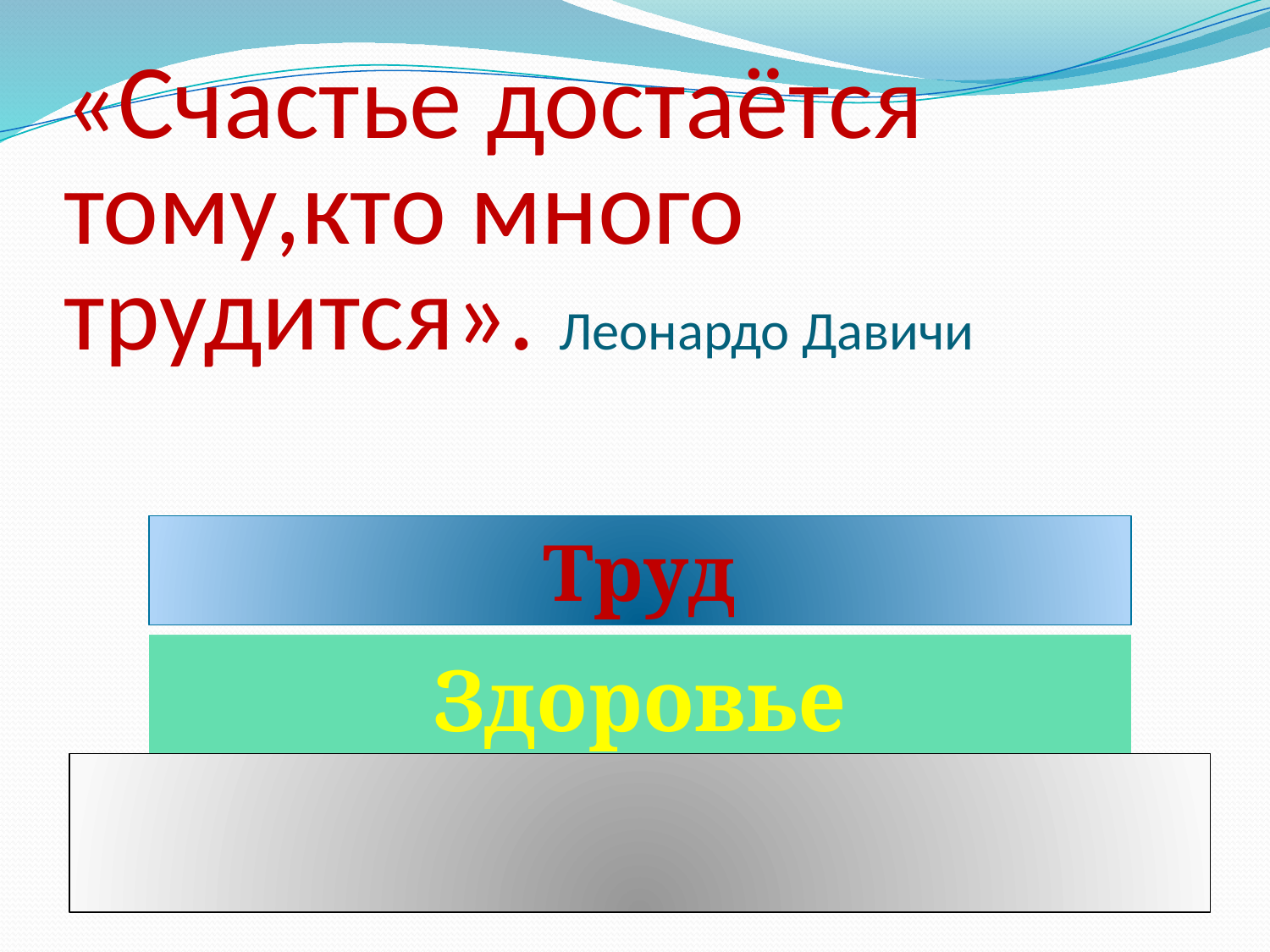

# «Счастье достаётся тому,кто много трудится». Леонардо Давичи
Труд
| Здоровье |
| --- |